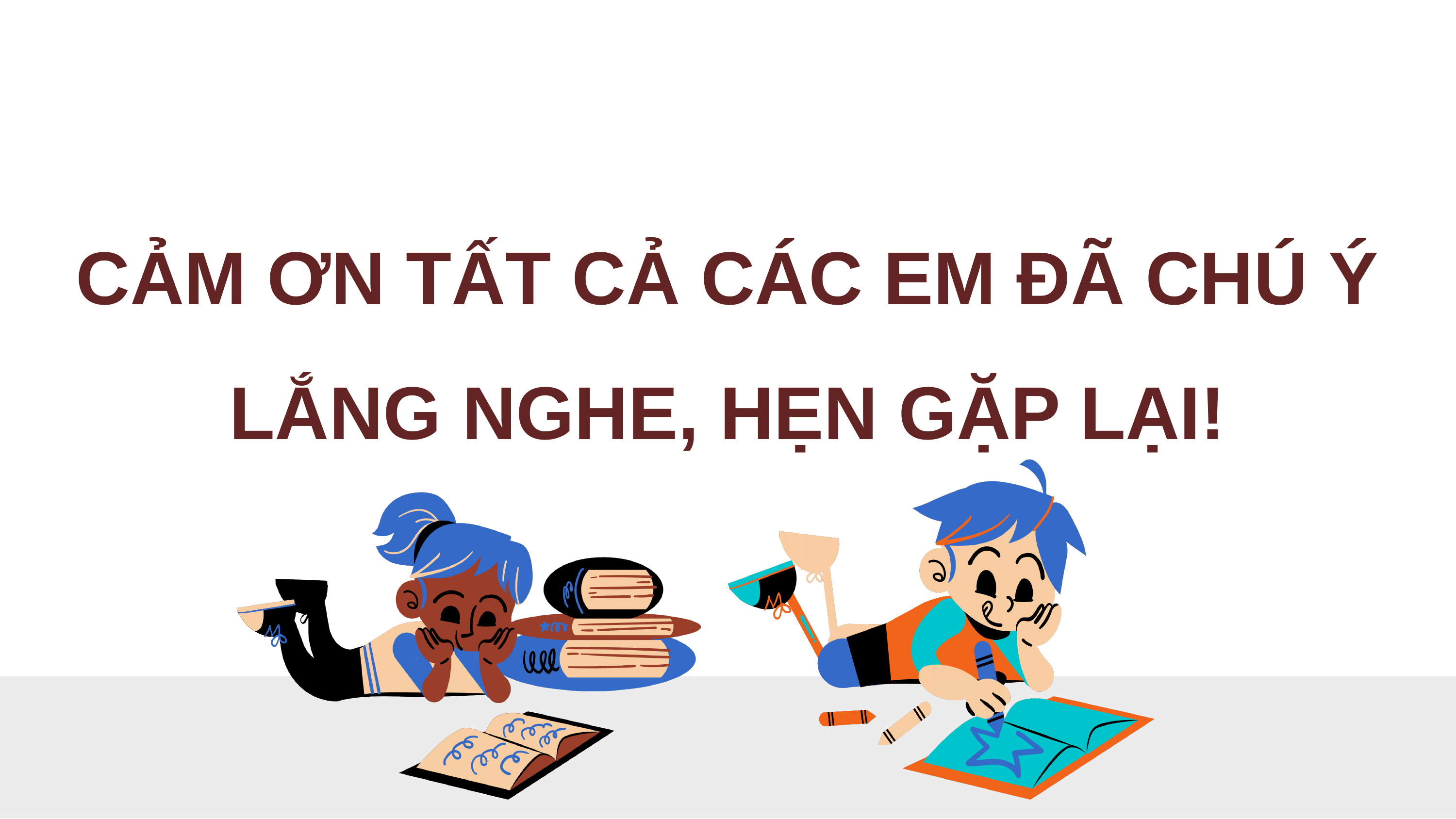

CẢM ƠN TẤT CẢ CÁC EM ĐÃ CHÚ Ý LẮNG NGHE, HẸN GẶP LẠI!